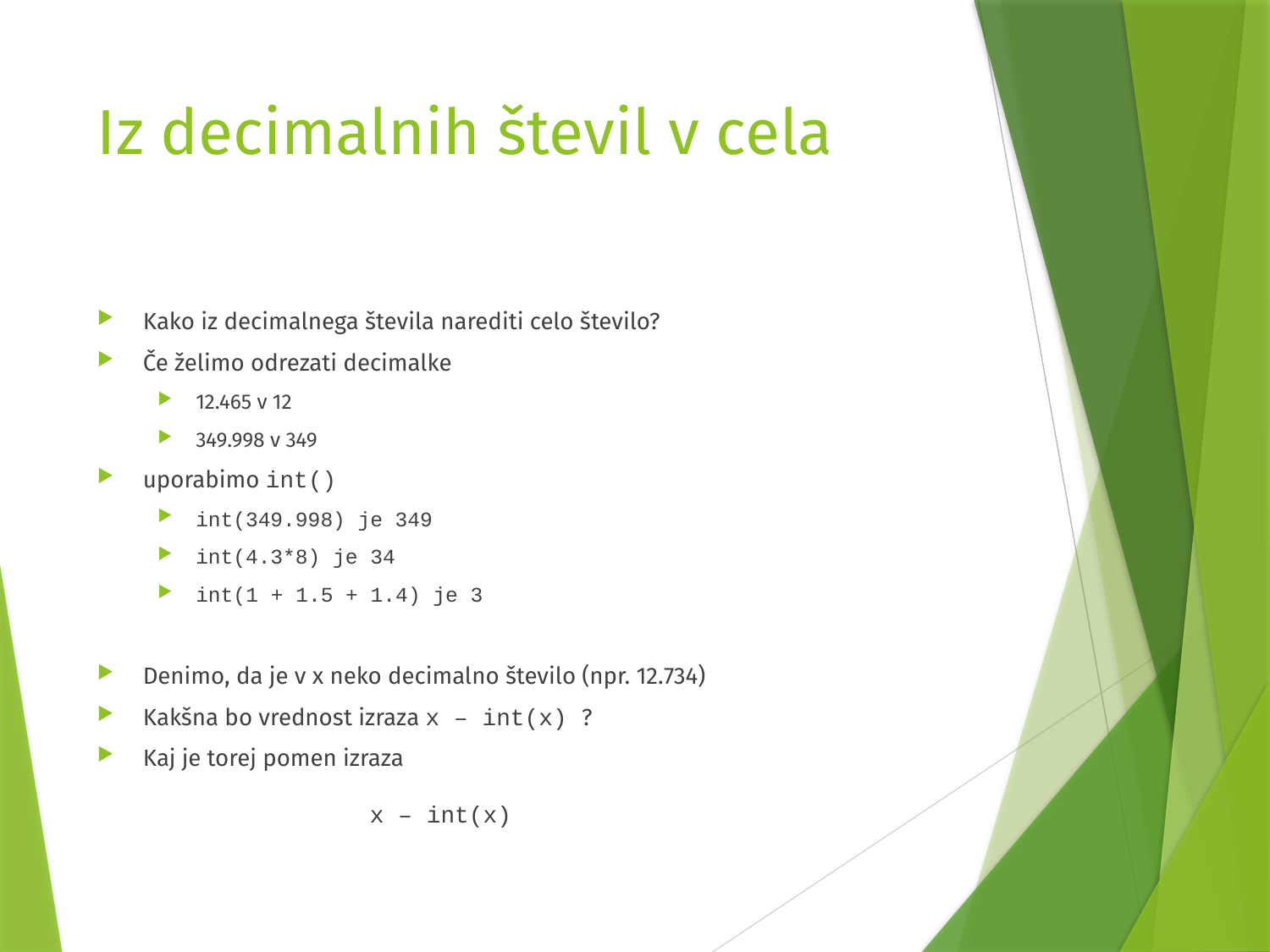

# Iz decimalnih števil v cela
Kako iz decimalnega števila narediti celo število?
Če želimo odrezati decimalke
12.465 v 12
349.998 v 349
uporabimo int()
int(349.998) je 349
int(4.3*8) je 34
int(1 + 1.5 + 1.4) je 3

Denimo, da je v x neko decimalno število (npr. 12.734)
Kakšna bo vrednost izraza x – int(x) ?
Kaj je torej pomen izraza
                                     x – int(x)